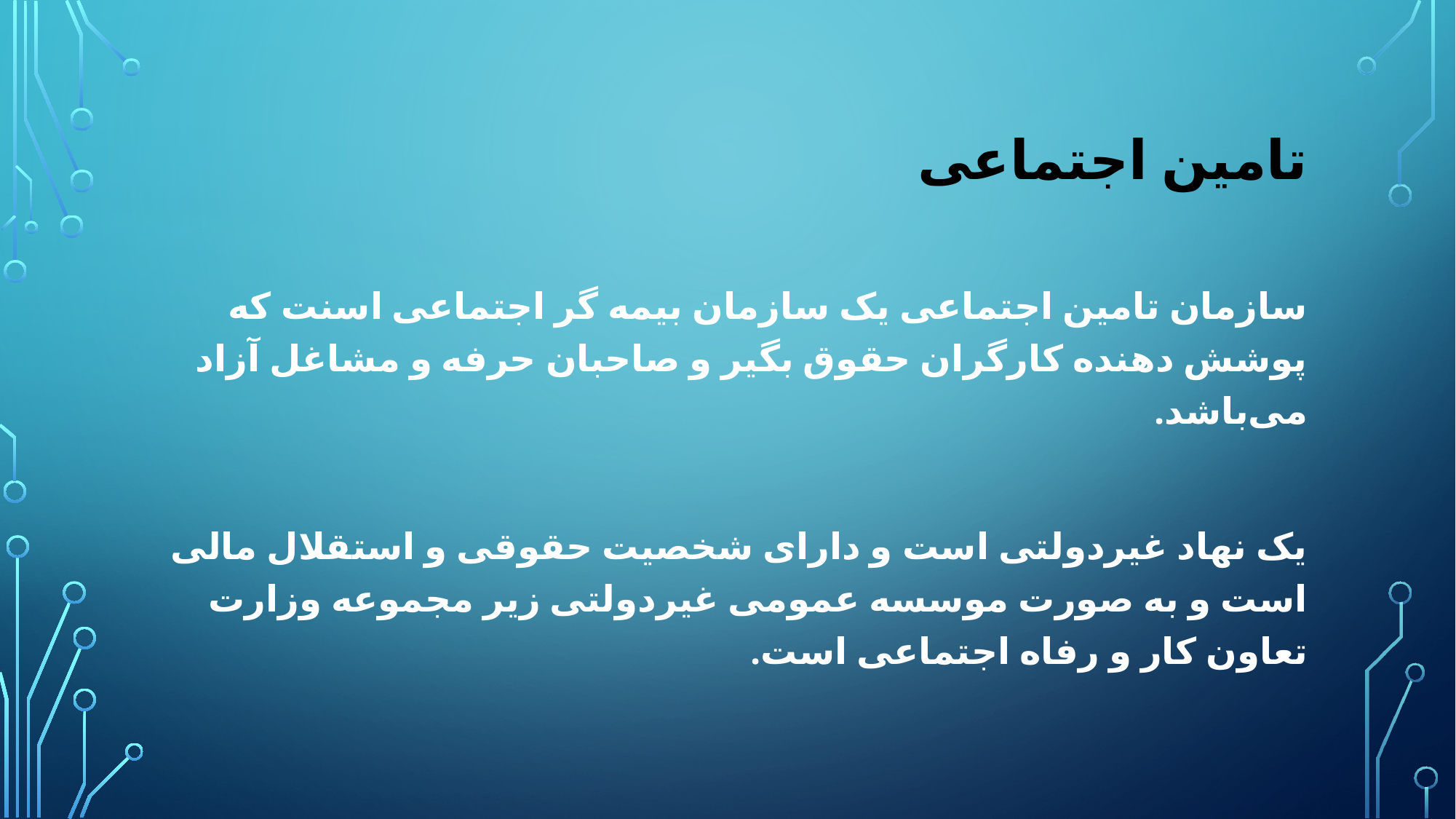

# تامین اجتماعی
سازمان تامین اجتماعی یک سازمان بیمه گر اجتماعی اسنت که پوشش دهنده کارگران حقوق بگیر و صاحبان حرفه و مشاغل آزاد می‌باشد.

یک نهاد غیردولتی است و دارای شخصیت حقوقی و استقلال مالی است و به صورت موسسه عمومی غیردولتی زیر مجموعه وزارت تعاون کار و رفاه اجتماعی است.